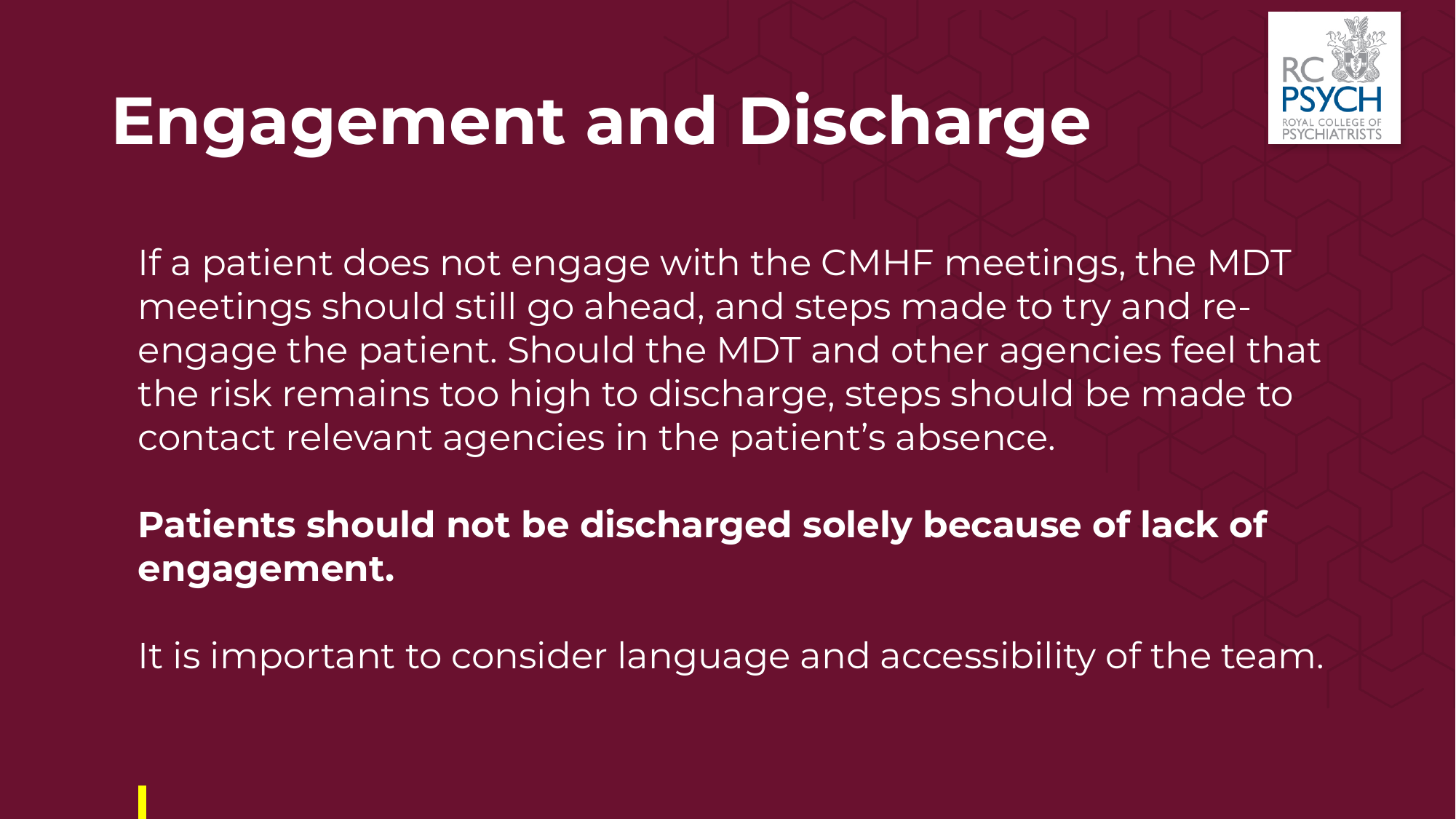

# Engagement and Discharge
If a patient does not engage with the CMHF meetings, the MDT meetings should still go ahead, and steps made to try and re-engage the patient. Should the MDT and other agencies feel that the risk remains too high to discharge, steps should be made to contact relevant agencies in the patient’s absence.

Patients should not be discharged solely because of lack of engagement.

It is important to consider language and accessibility of the team.